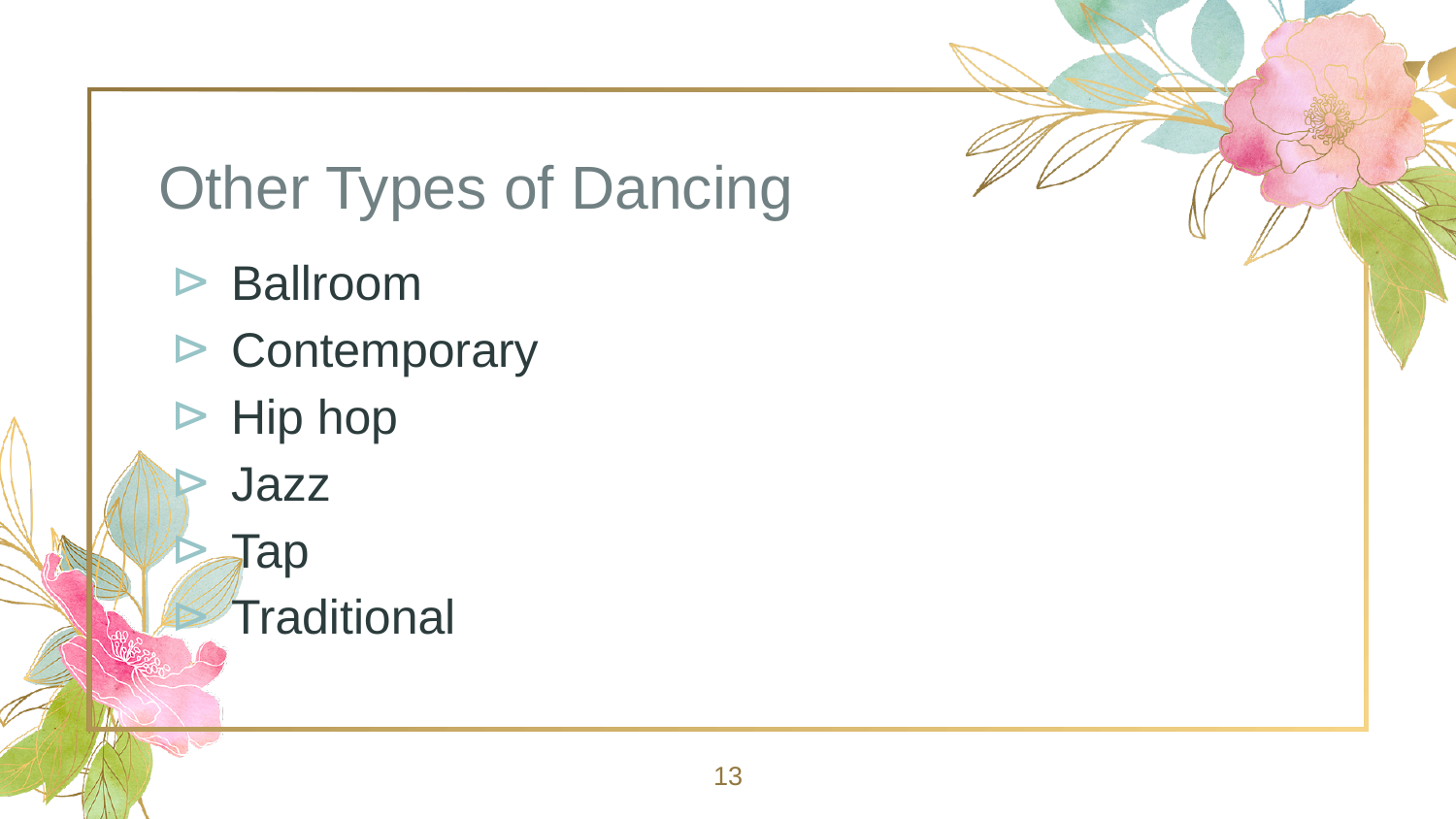

# Other Types of Dancing
Ballroom
Contemporary
Hip hop
Jazz
Tap
Traditional
13